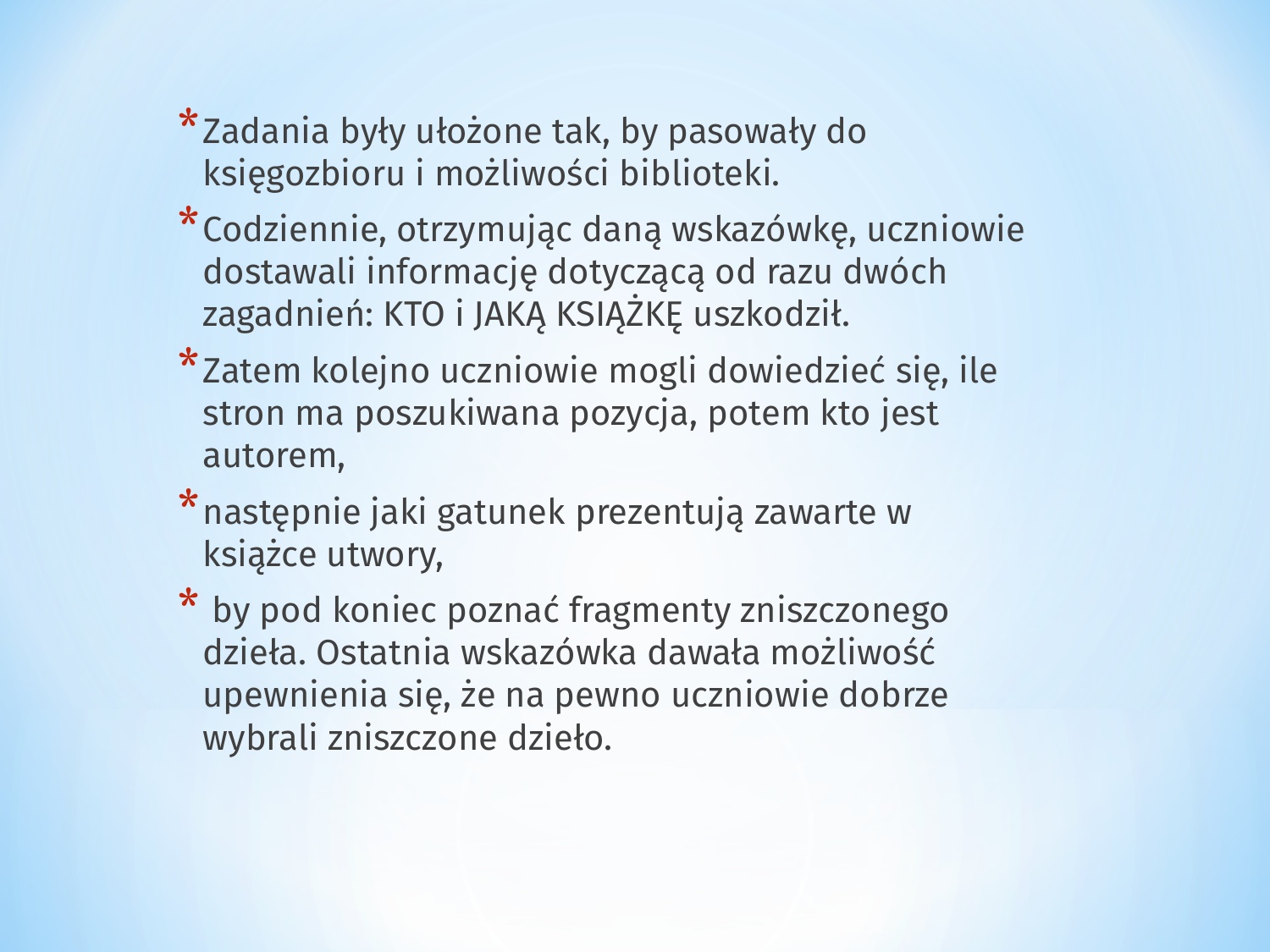

Zadania były ułożone tak, by pasowały do księgozbioru i możliwości biblioteki.
Codziennie, otrzymując daną wskazówkę, uczniowie dostawali informację dotyczącą od razu dwóch zagadnień: KTO i JAKĄ KSIĄŻKĘ uszkodził.
Zatem kolejno uczniowie mogli dowiedzieć się, ile stron ma poszukiwana pozycja, potem kto jest autorem,
następnie jaki gatunek prezentują zawarte w książce utwory,
 by pod koniec poznać fragmenty zniszczonego dzieła. Ostatnia wskazówka dawała możliwość upewnienia się, że na pewno uczniowie dobrze wybrali zniszczone dzieło.